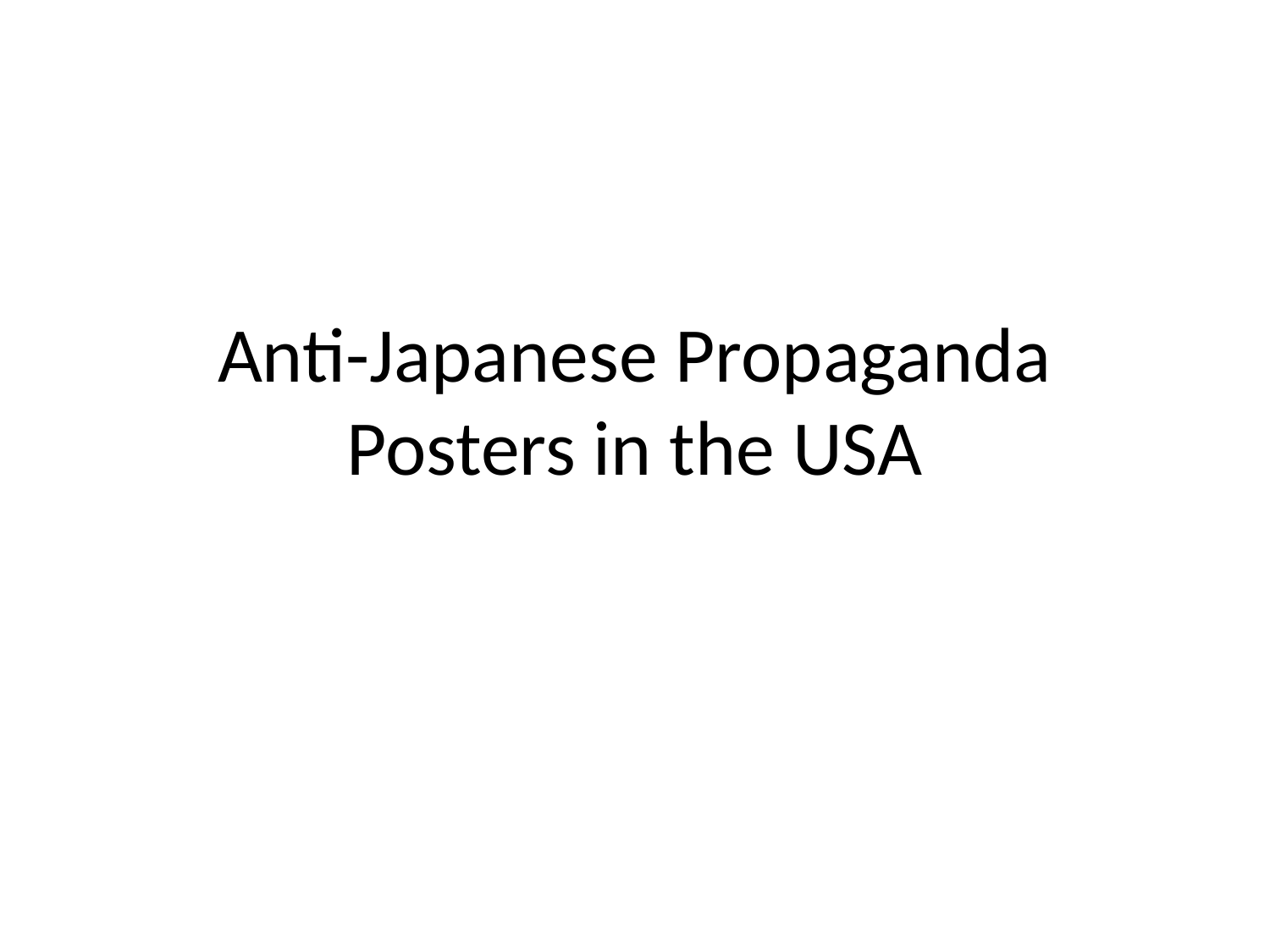

# Anti-Japanese Propaganda Posters in the USA